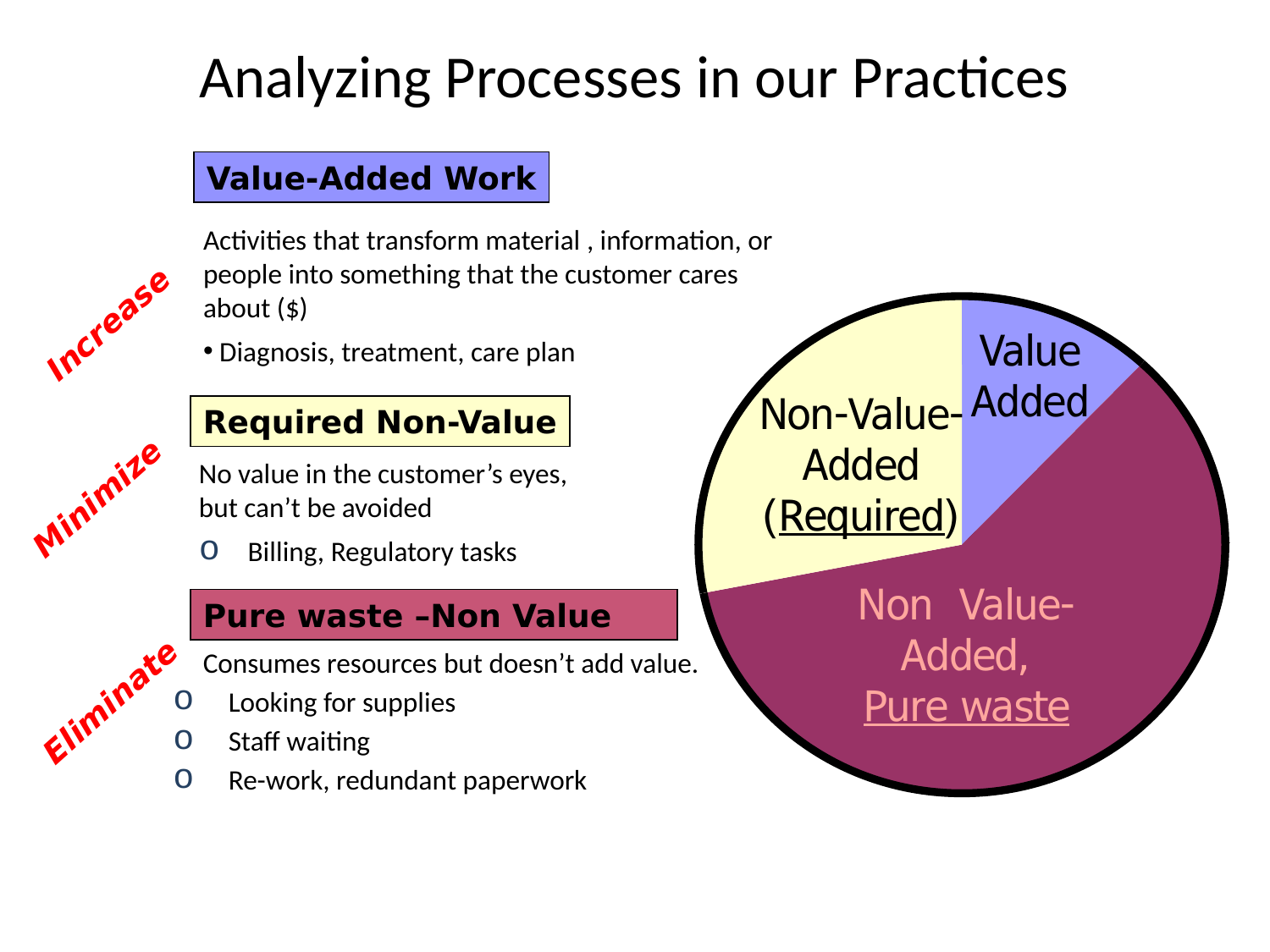

# Analyzing Processes in our Practices
Value-Added Work
Activities that transform material , information, or people into something that the customer cares about ($)
 Diagnosis, treatment, care plan
Increase

Value Added
Non-Value-Added
(Required)
Required Non-Value
No value in the customer’s eyes, but can’t be avoided
   Billing, Regulatory tasks
Minimize
Non  Value-Added,
Pure waste
Pure waste –Non Value
Consumes resources but doesn’t add value.
    Looking for supplies
    Staff waiting
    Re-work, redundant paperwork
Eliminate
26